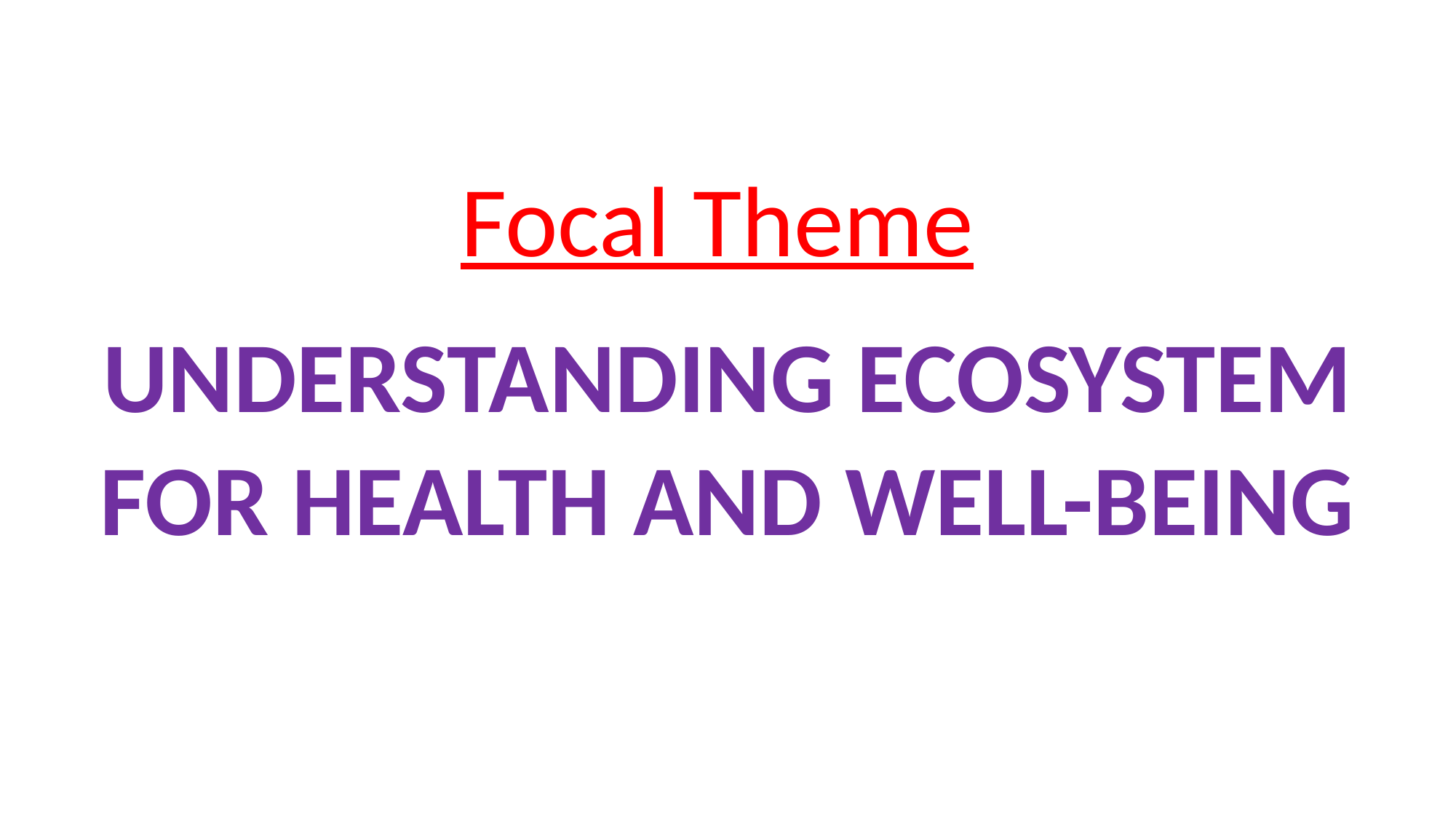

Focal Theme
UNDERSTANDING ECOSYSTEM
FOR HEALTH AND WELL-BEING